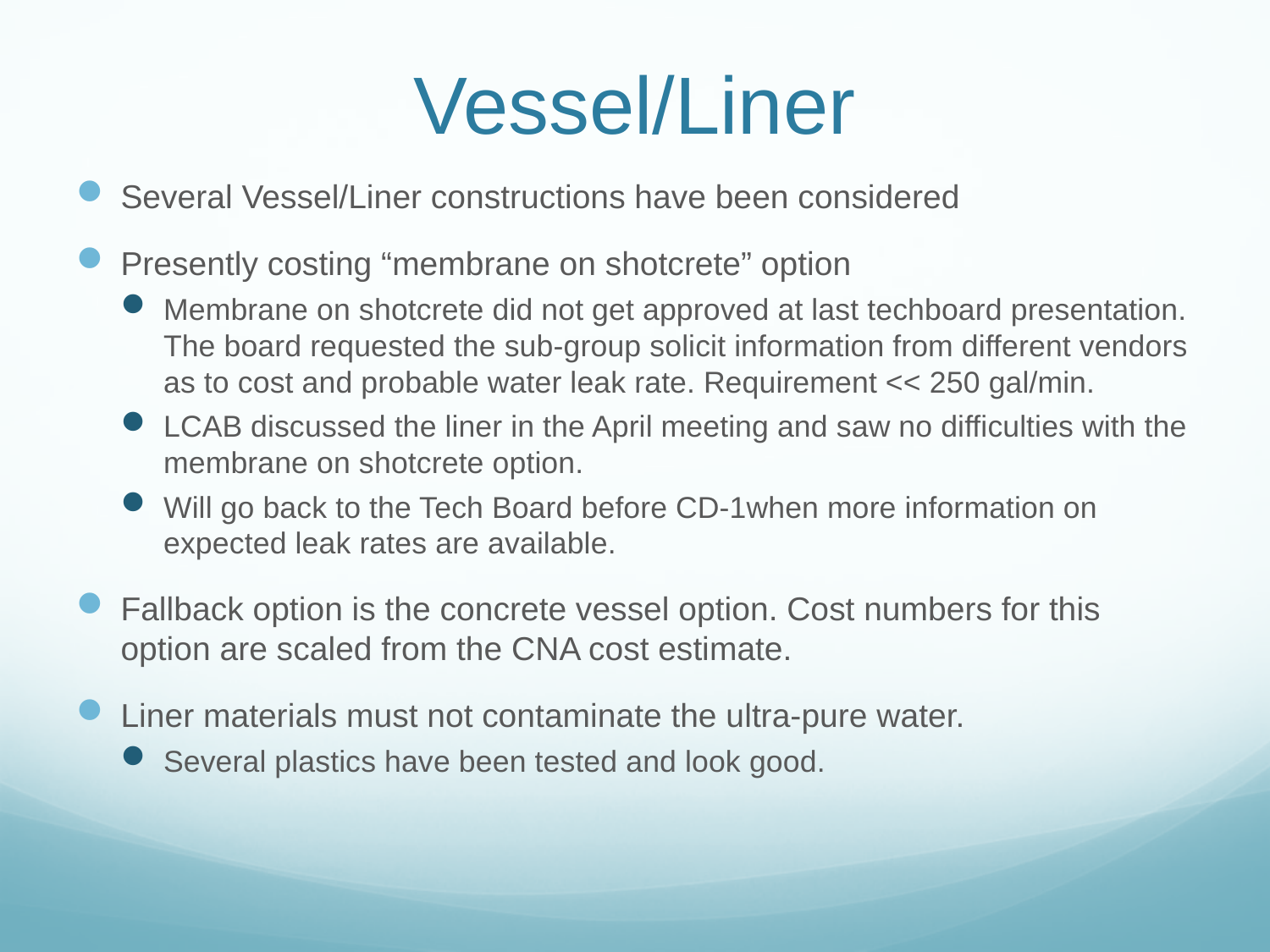

# Vessel/Liner
Several Vessel/Liner constructions have been considered
Presently costing “membrane on shotcrete” option
Membrane on shotcrete did not get approved at last techboard presentation. The board requested the sub-group solicit information from different vendors as to cost and probable water leak rate. Requirement << 250 gal/min.
LCAB discussed the liner in the April meeting and saw no difficulties with the membrane on shotcrete option.
Will go back to the Tech Board before CD-1when more information on expected leak rates are available.
Fallback option is the concrete vessel option. Cost numbers for this option are scaled from the CNA cost estimate.
Liner materials must not contaminate the ultra-pure water.
Several plastics have been tested and look good.